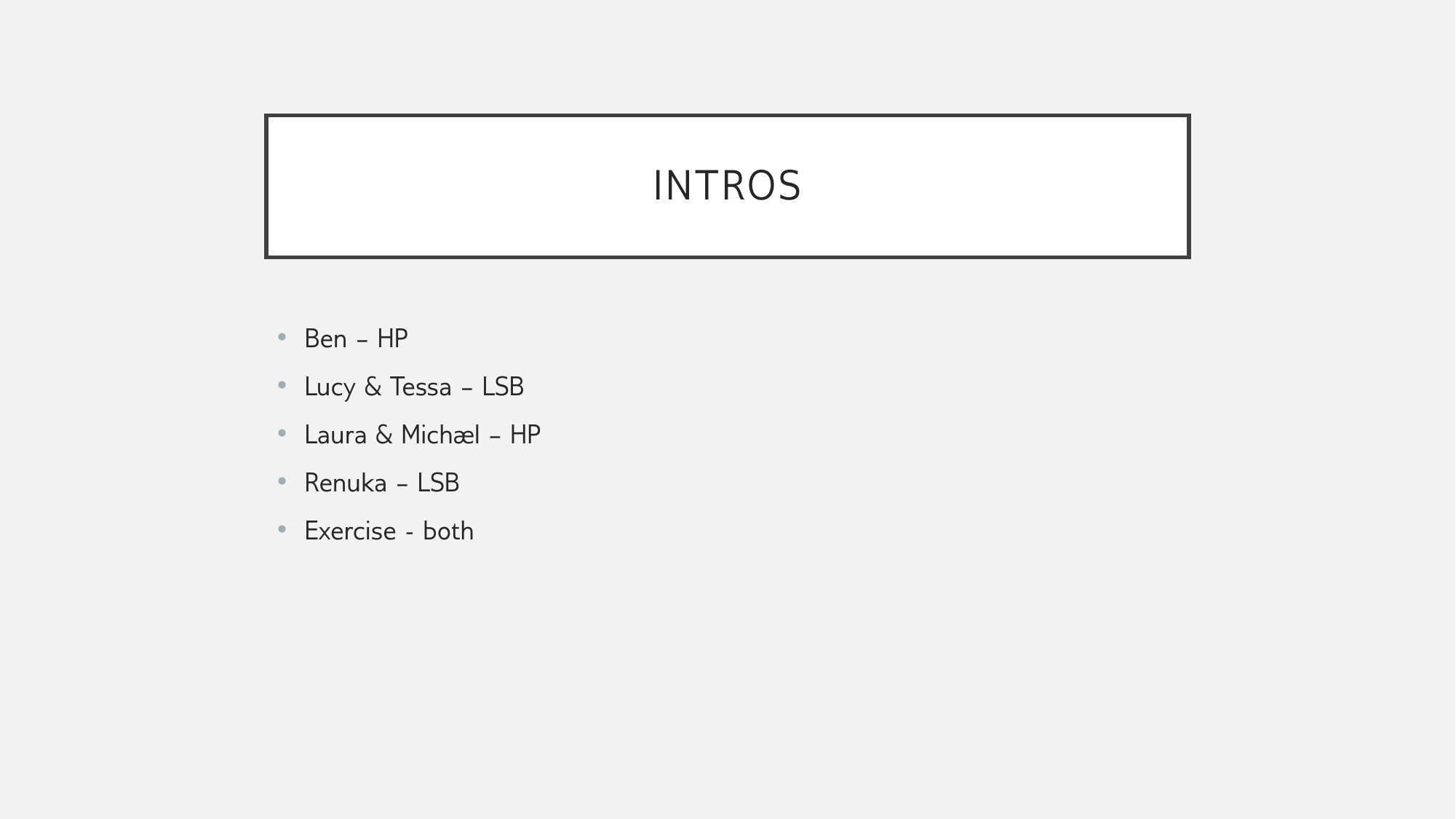

# Intros
Ben – HP
Lucy & Tessa – LSB
Laura & Michael – HP
Renuka – LSB
Exercise - both